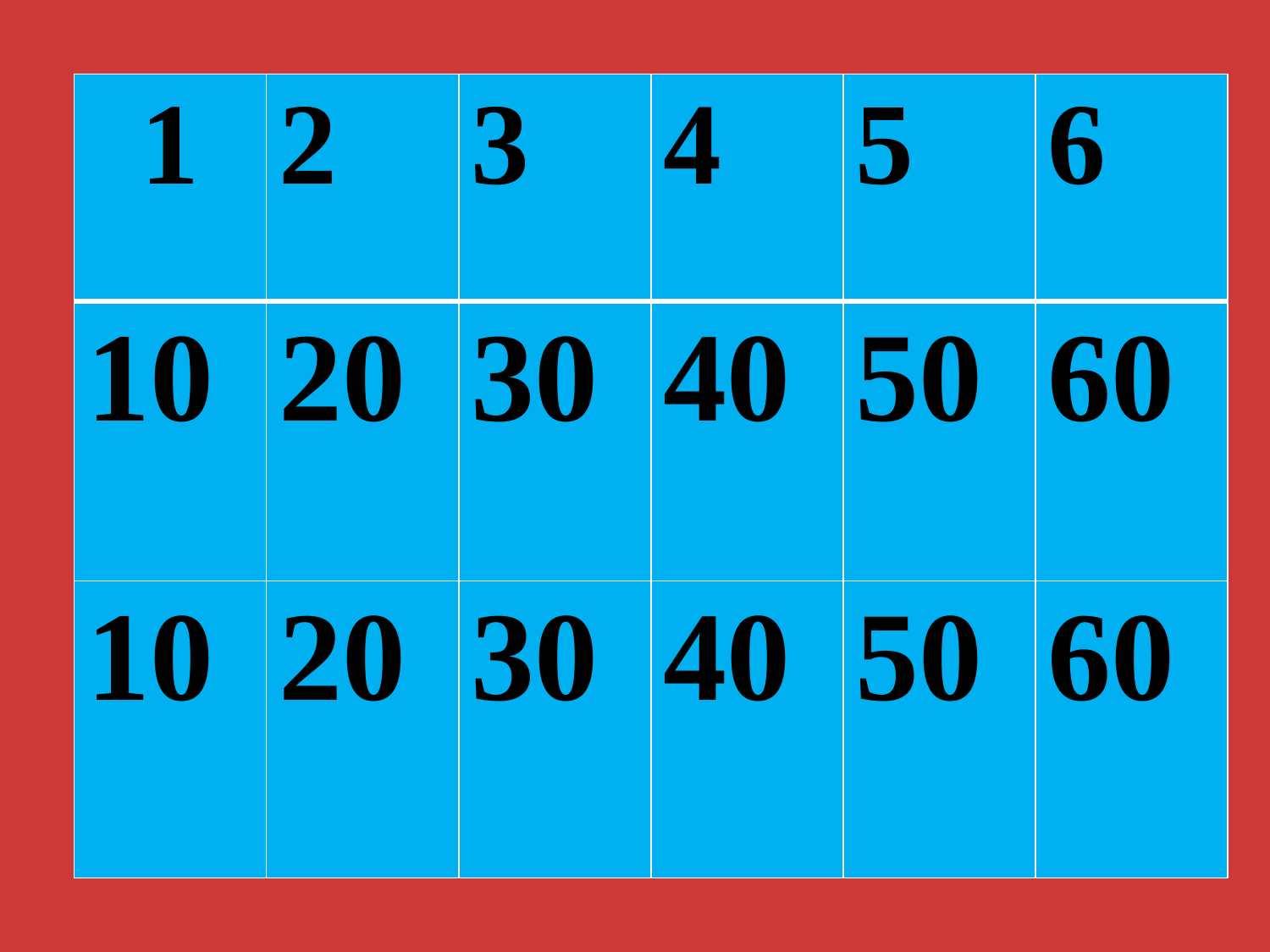

| 1 | 2 | 3 | 4 | 5 | 6 |
| --- | --- | --- | --- | --- | --- |
| 10 | 20 | 30 | 40 | 50 | 60 |
| 10 | 20 | 30 | 40 | 50 | 60 |